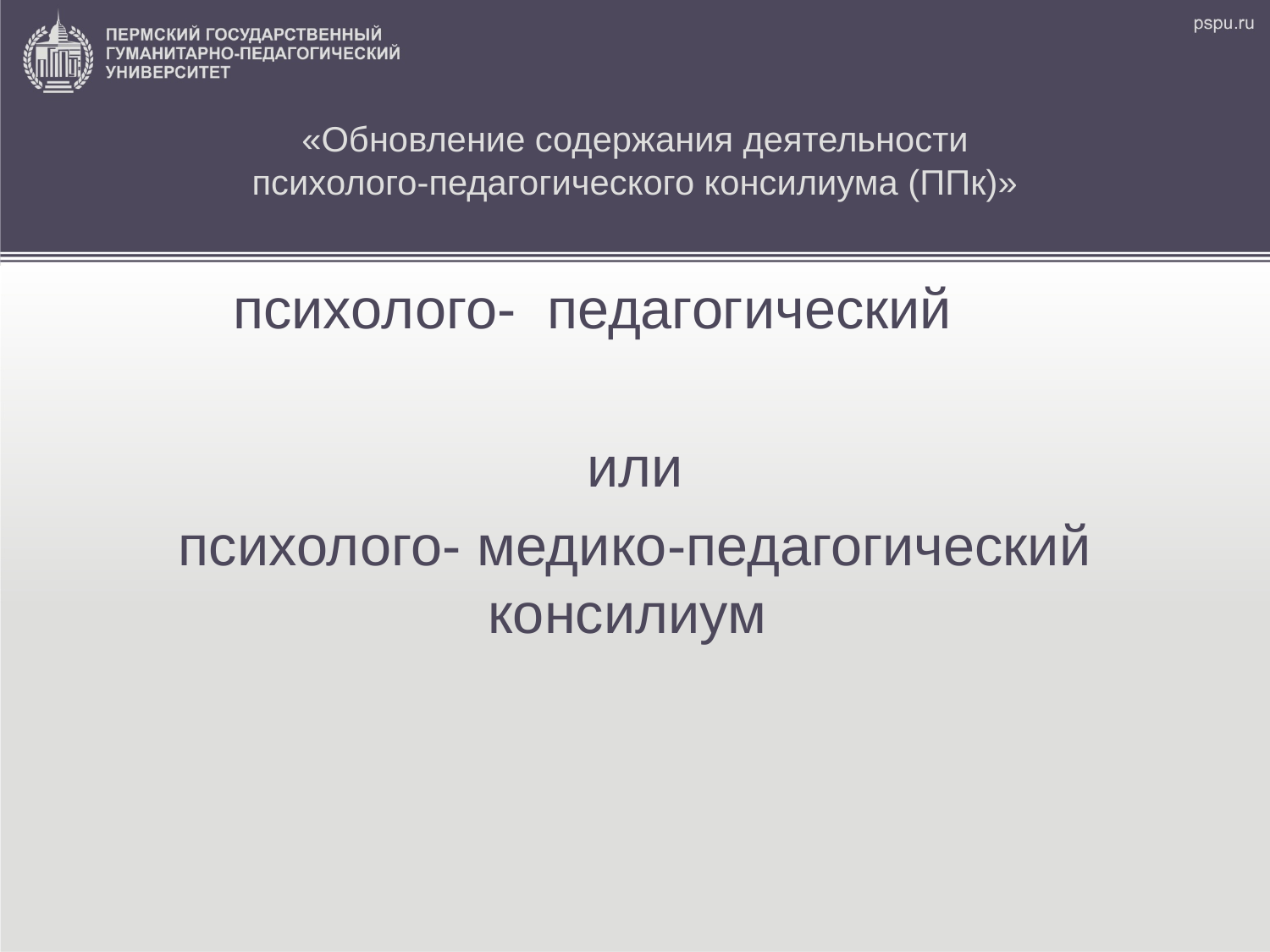

# «Обновление содержания деятельности психолого-педагогического консилиума (ППк)»
          психолого-  педагогический

или
психолого- медико-педагогический консилиум